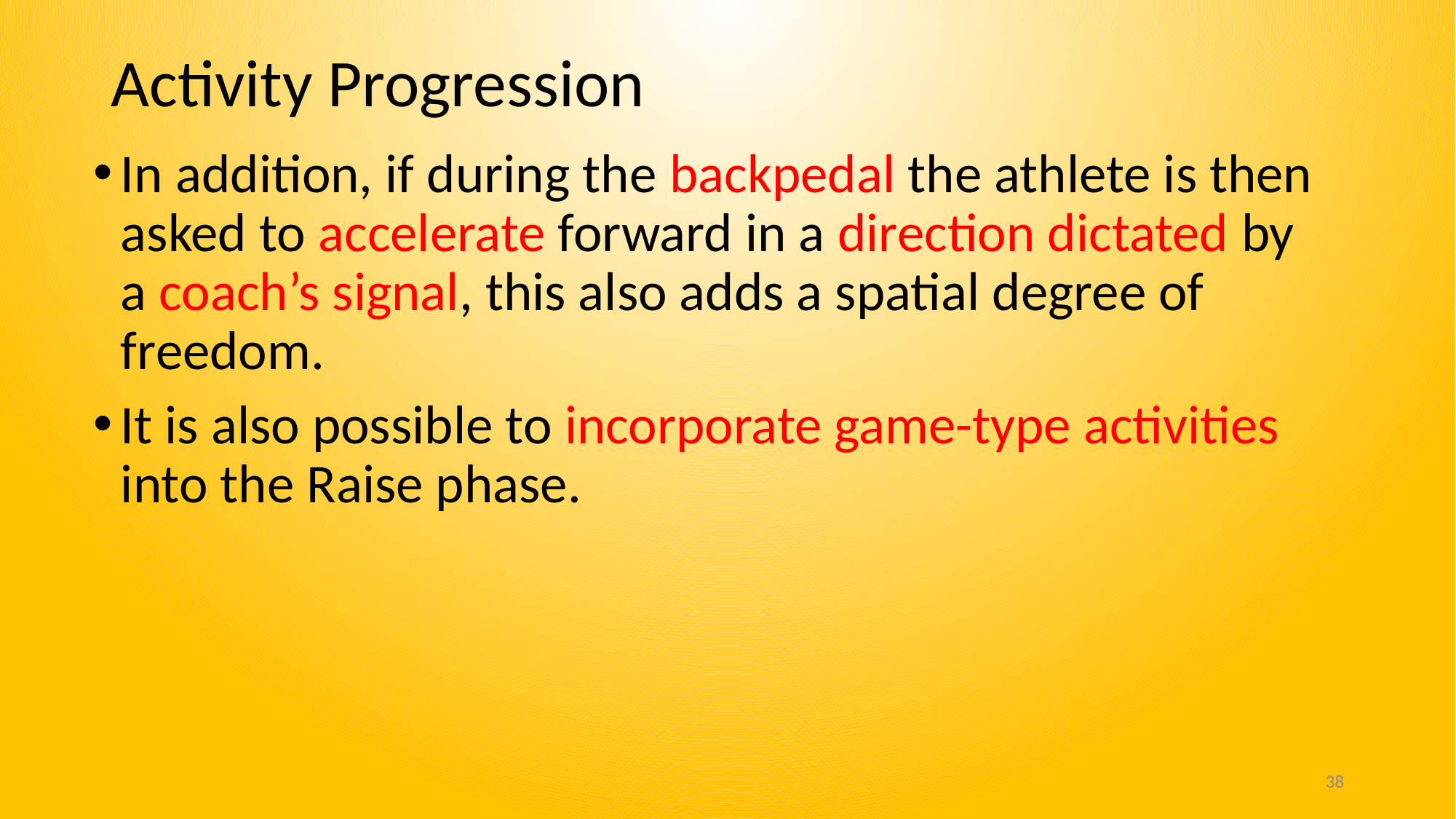

# Activity Progression
In addition, if during the backpedal the athlete is then asked to accelerate forward in a direction dictated by a coach’s signal, this also adds a spatial degree of freedom.
It is also possible to incorporate game-type activities into the Raise phase.
38